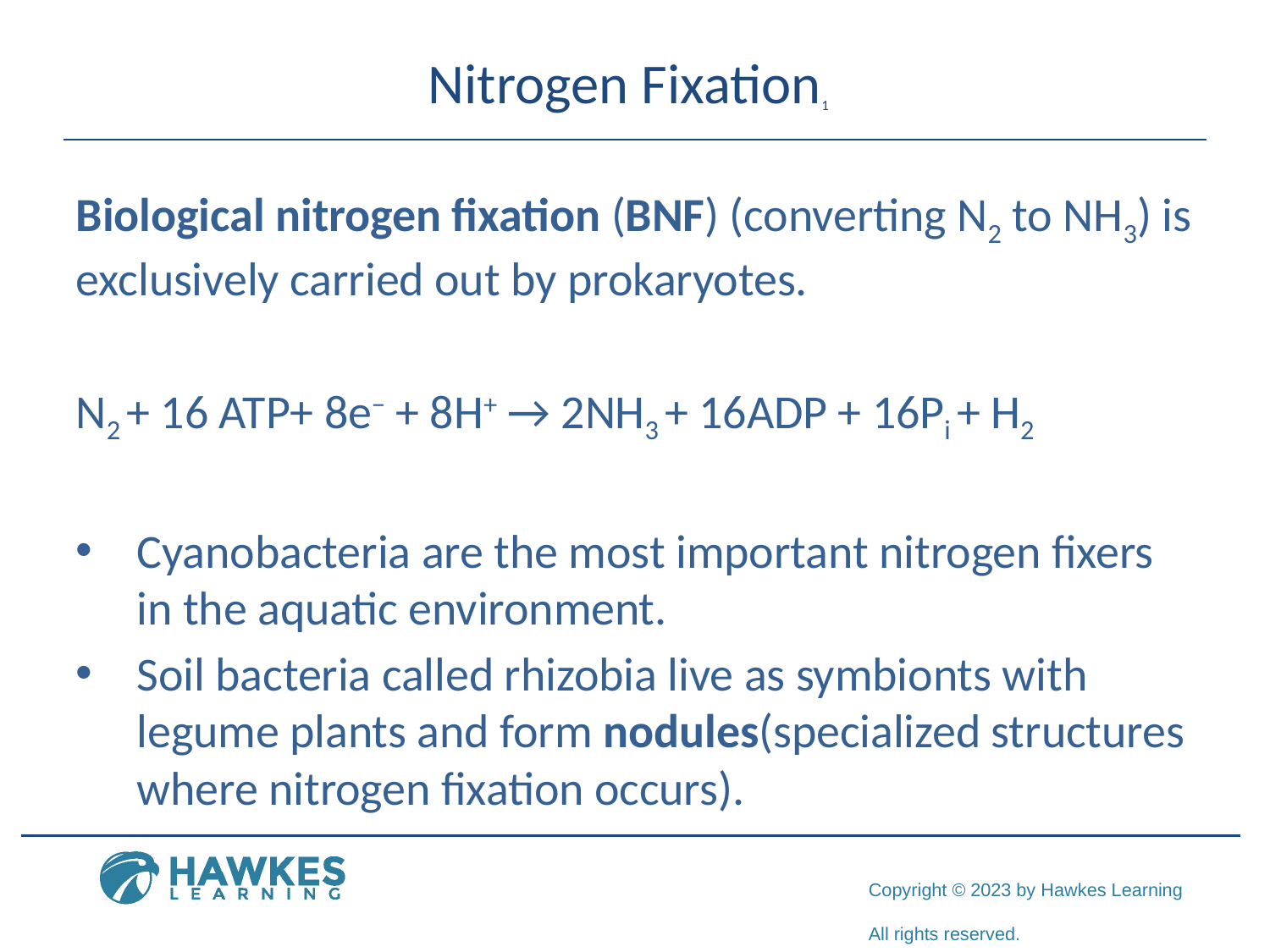

# Nitrogen Fixation1
Biological nitrogen fixation (BNF) (converting N2 to NH3) is exclusively carried out by prokaryotes.

N2 + 16 ATP+ 8e− + 8H+ → 2NH3 + 16ADP + 16Pi + H2

Cyanobacteria are the most important nitrogen fixers in the aquatic environment.
Soil bacteria called rhizobia live as symbionts with legume plants and form nodules(specialized structures where nitrogen fixation occurs).